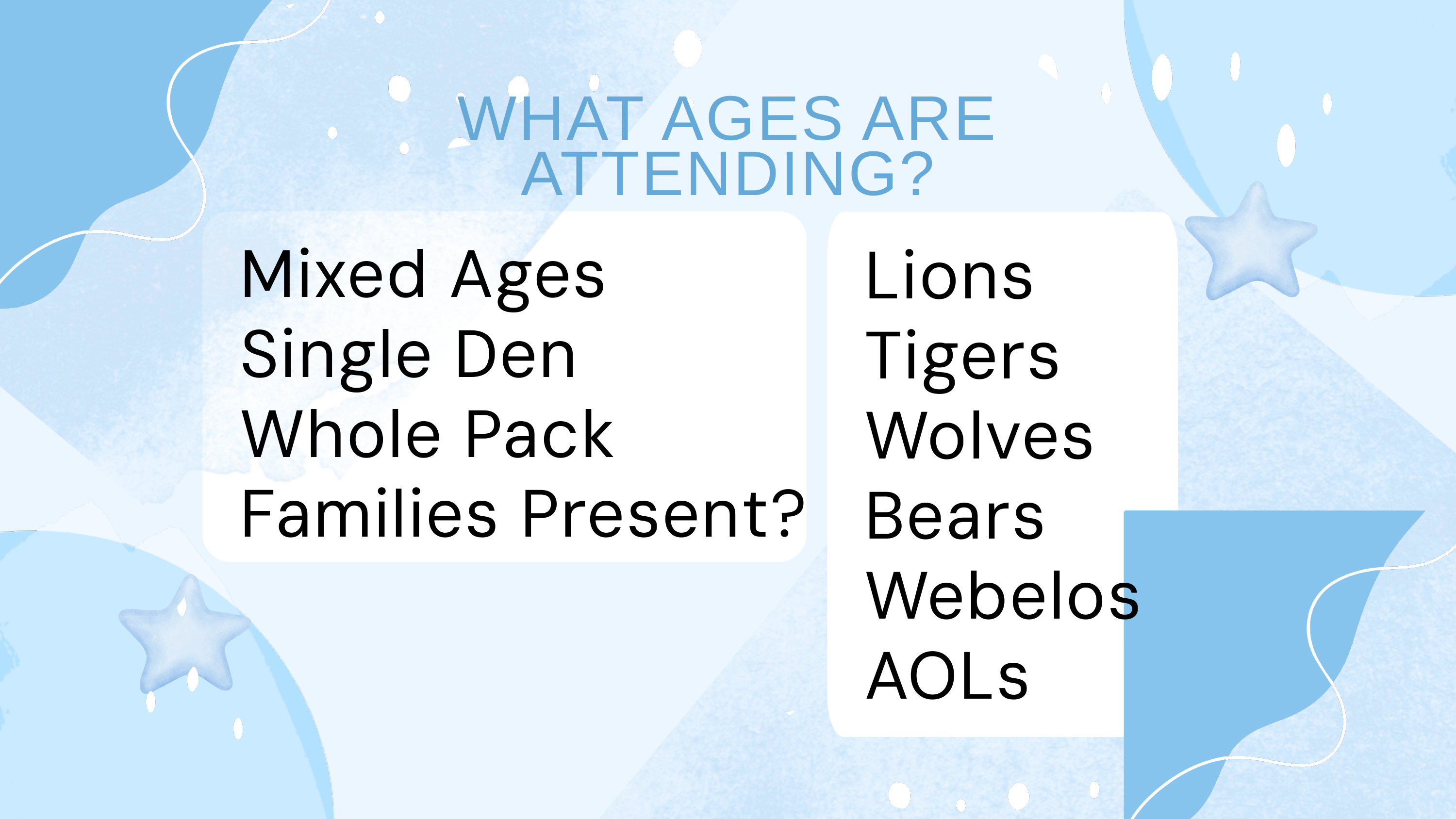

WHAT AGES ARE ATTENDING?

Mixed Ages
Single Den
Whole Pack
Families Present?
Lions
Tigers
Wolves
Bears
Webelos
AOLs